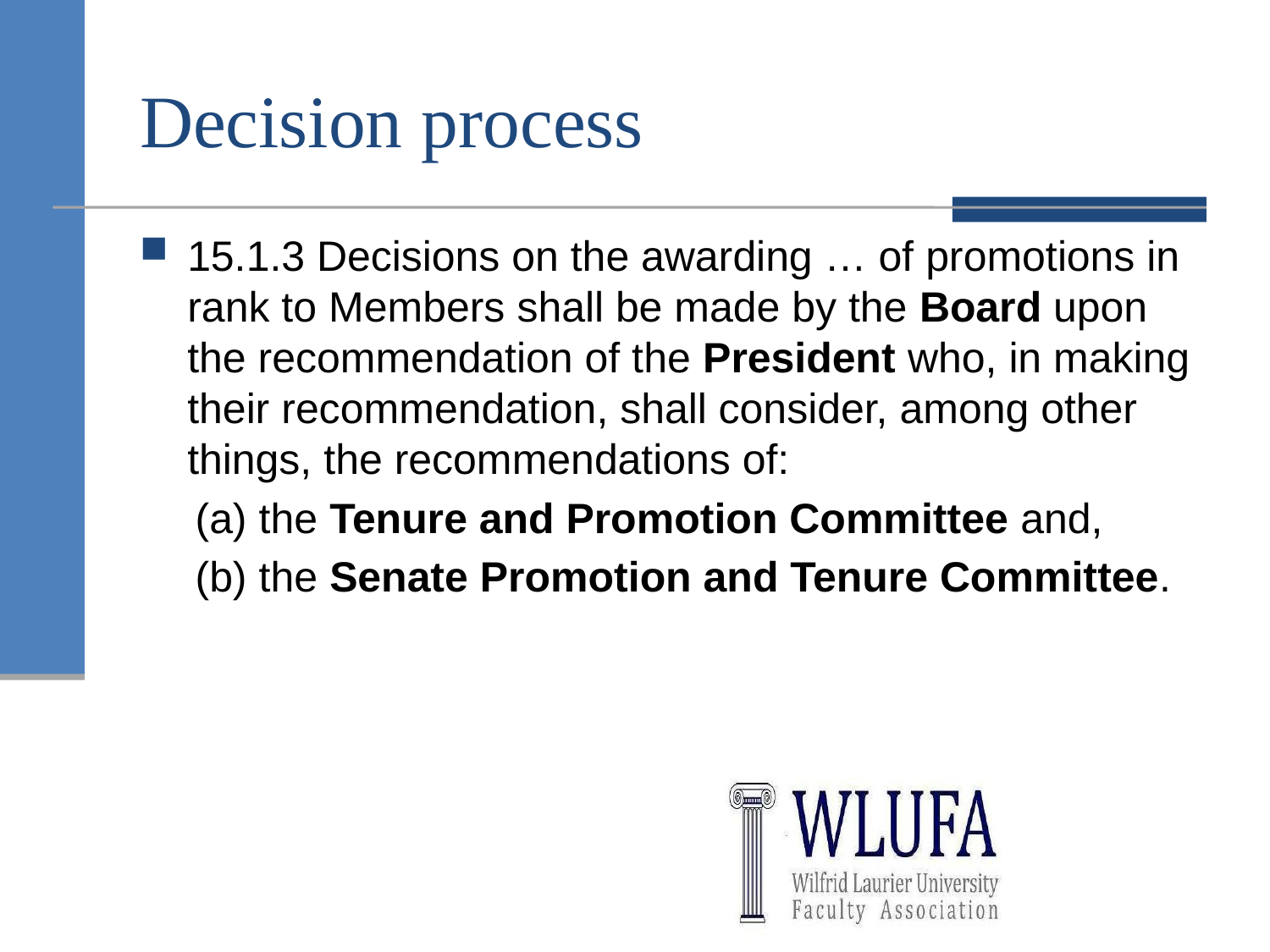

# Decision process
15.1.3 Decisions on the awarding … of promotions in rank to Members shall be made by the Board upon the recommendation of the President who, in making their recommendation, shall consider, among other things, the recommendations of:
(a) the Tenure and Promotion Committee and,
(b) the Senate Promotion and Tenure Committee.